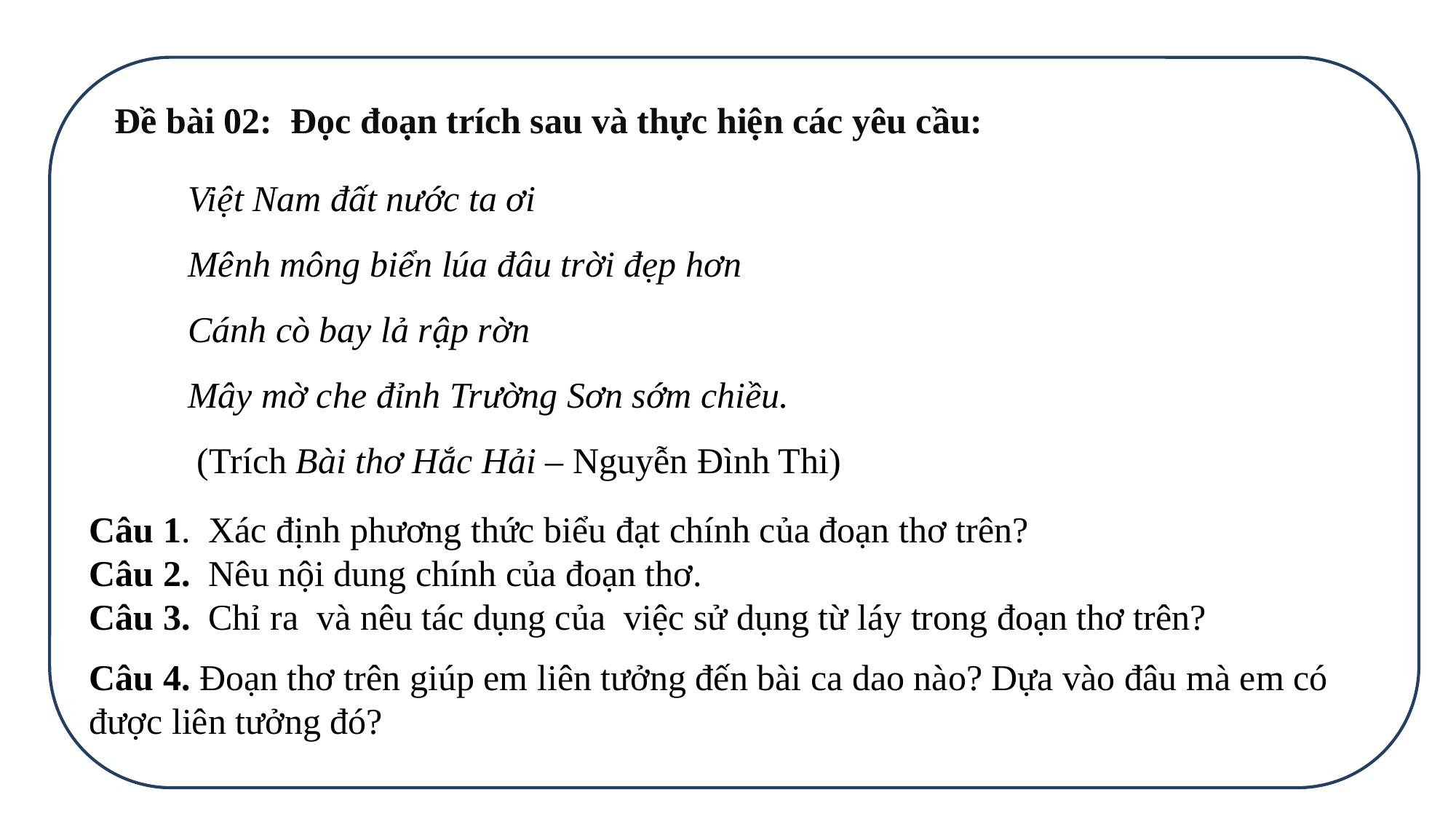

Đề bài 02:  Đọc đoạn trích sau và thực hiện các yêu cầu:
Việt Nam đất nước ta ơi
​Mênh mông biển lúa đâu trời đẹp hơn
Cánh cò bay lả rập rờn
​Mây mờ che đỉnh Trường Sơn sớm chiều.
 (Trích Bài thơ Hắc Hải – Nguyễn Đình Thi)
Câu 1.  Xác định phương thức biểu đạt chính của đoạn thơ trên?
Câu 2.  Nêu nội dung chính của đoạn thơ.
Câu 3.  Chỉ ra  và nêu tác dụng của  việc sử dụng từ láy trong đoạn thơ trên?
Câu 4. Đoạn thơ trên giúp em liên tưởng đến bài ca dao nào? Dựa vào đâu mà em có được liên tưởng đó?